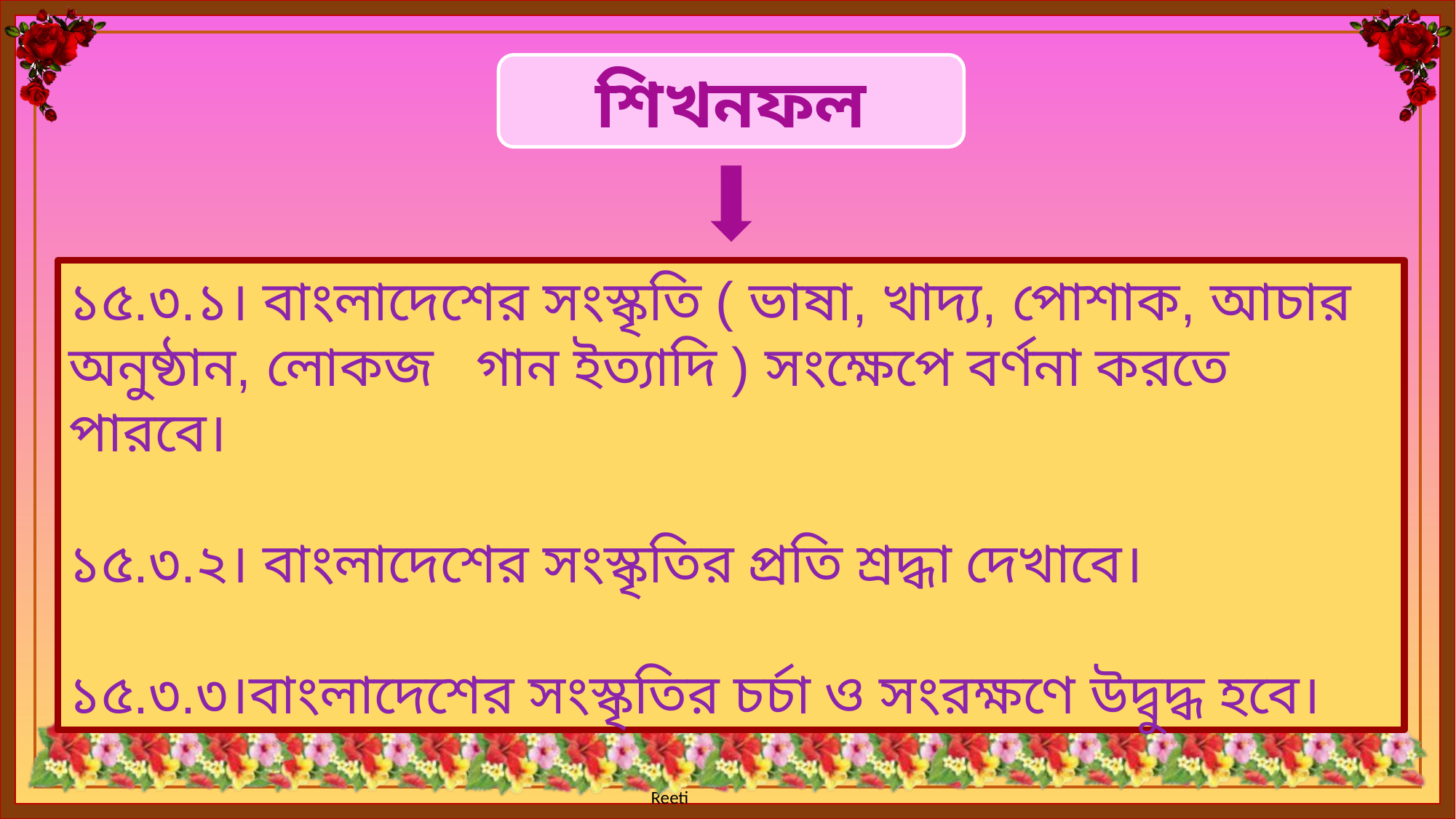

শিখনফল

১৫.৩.১। বাংলাদেশের সংস্কৃতি ( ভাষা, খাদ্য, পোশাক, আচার অনুষ্ঠান, লোকজ   গান ইত্যাদি ) সংক্ষেপে বর্ণনা করতে পারবে।

১৫.৩.২। বাংলাদেশের সংস্কৃতির প্রতি শ্রদ্ধা দেখাবে।

১৫.৩.৩।বাংলাদেশের সংস্কৃতির চর্চা ও সংরক্ষণে উদ্বুদ্ধ হবে।